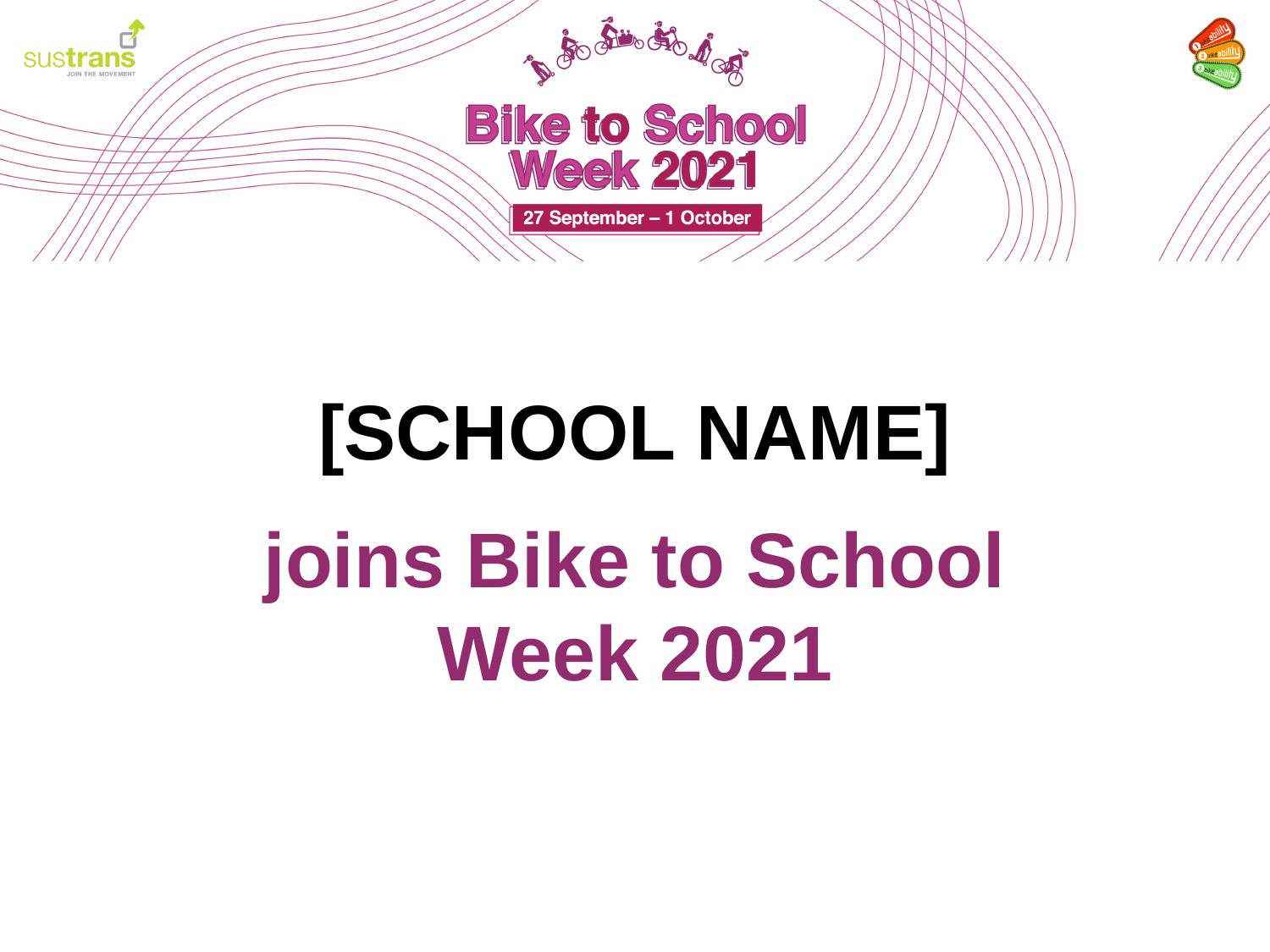

[SCHOOL NAME]
joins Bike to School Week 2021